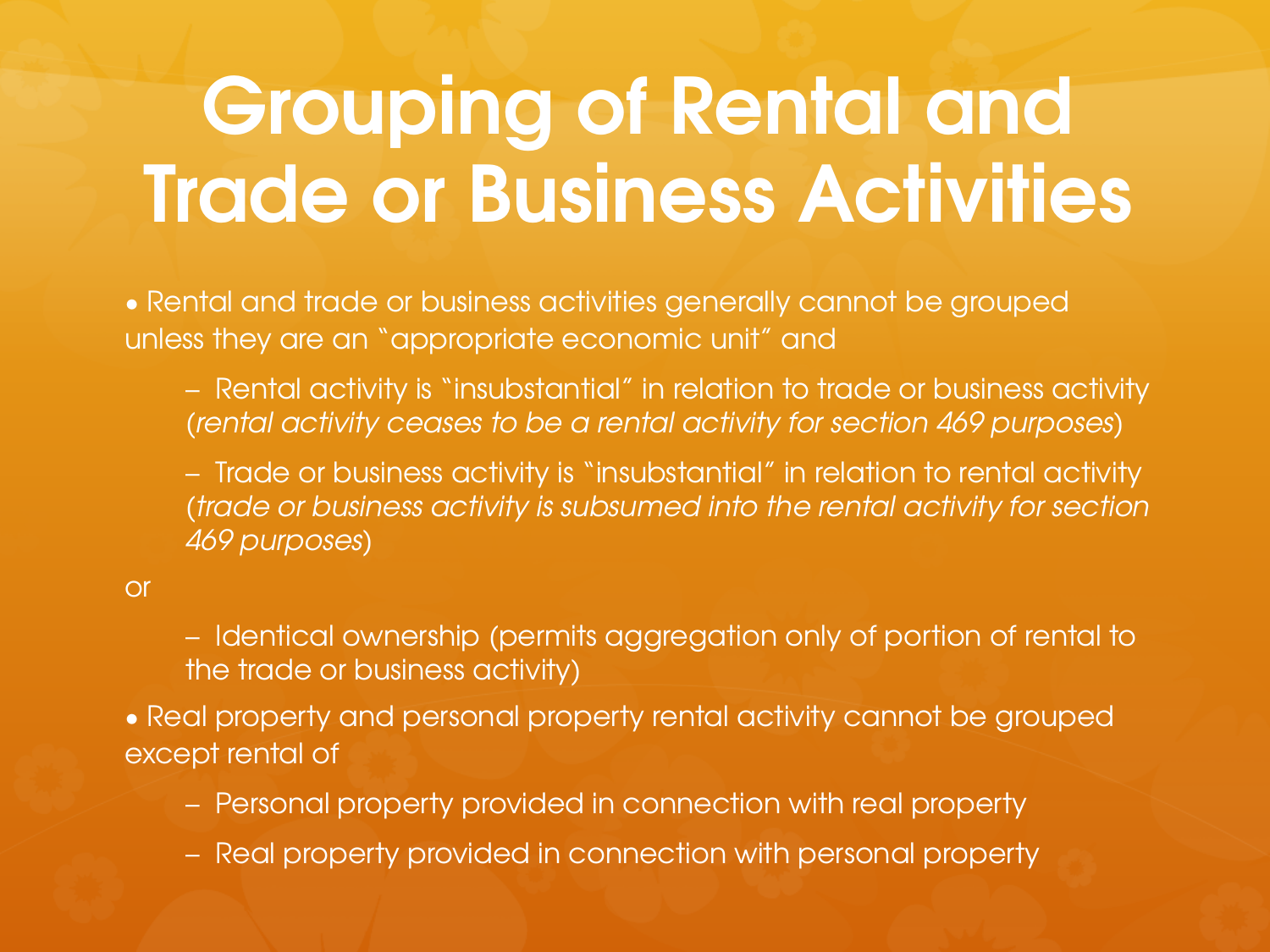

# Grouping of Rental and Trade or Business Activities
• Rental and trade or business activities generally cannot be grouped unless they are an “appropriate economic unit” and
–  Rental activity is “insubstantial” in relation to trade or business activity (rental activity ceases to be a rental activity for section 469 purposes)
–  Trade or business activity is “insubstantial” in relation to rental activity (trade or business activity is subsumed into the rental activity for section 469 purposes)
or
–  Identical ownership (permits aggregation only of portion of rental to the trade or business activity)
• Real property and personal property rental activity cannot be grouped except rental of
–  Personal property provided in connection with real property
–  Real property provided in connection with personal property